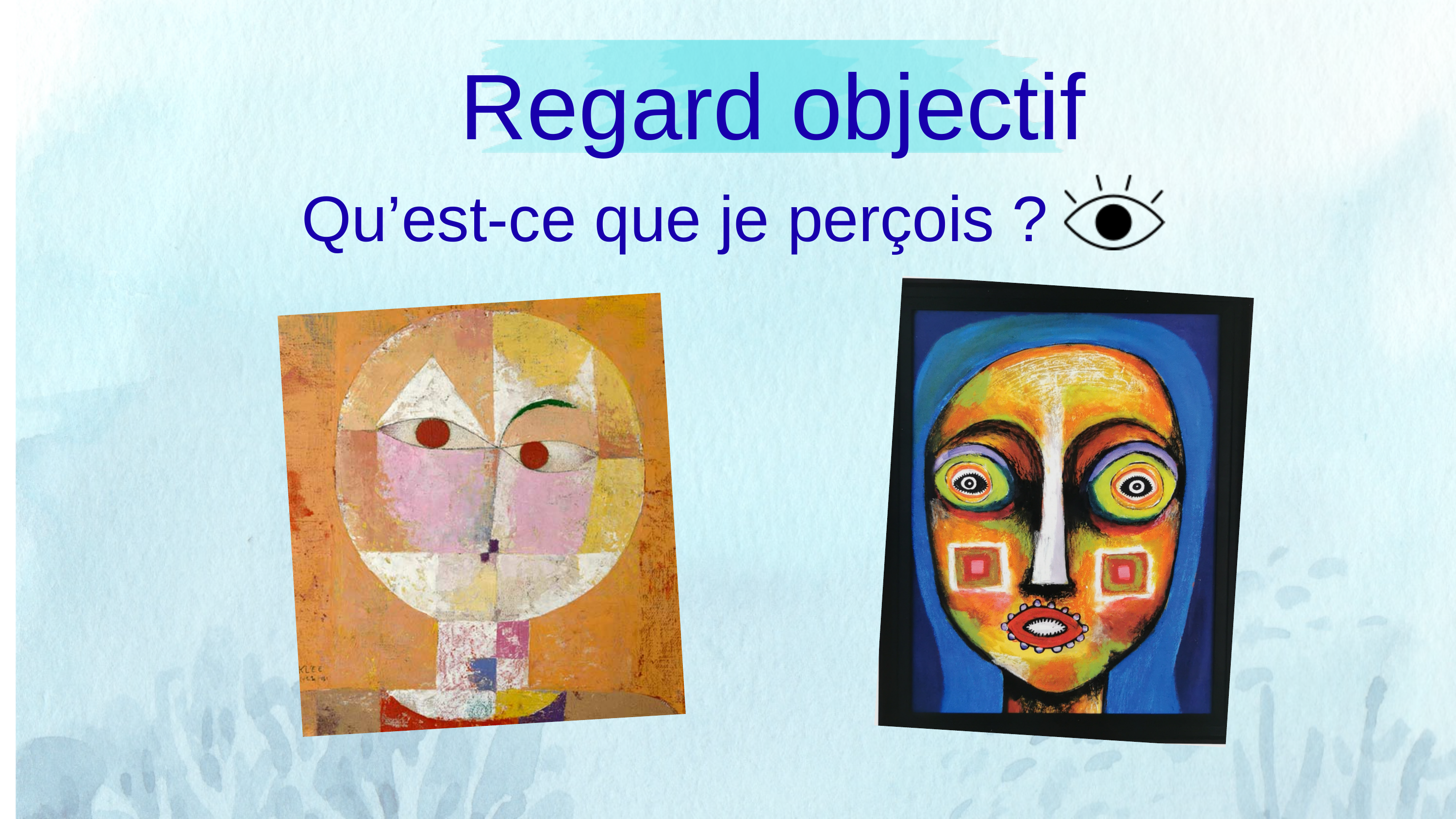

Regard objectif

Qu’est-ce que je perçois ?